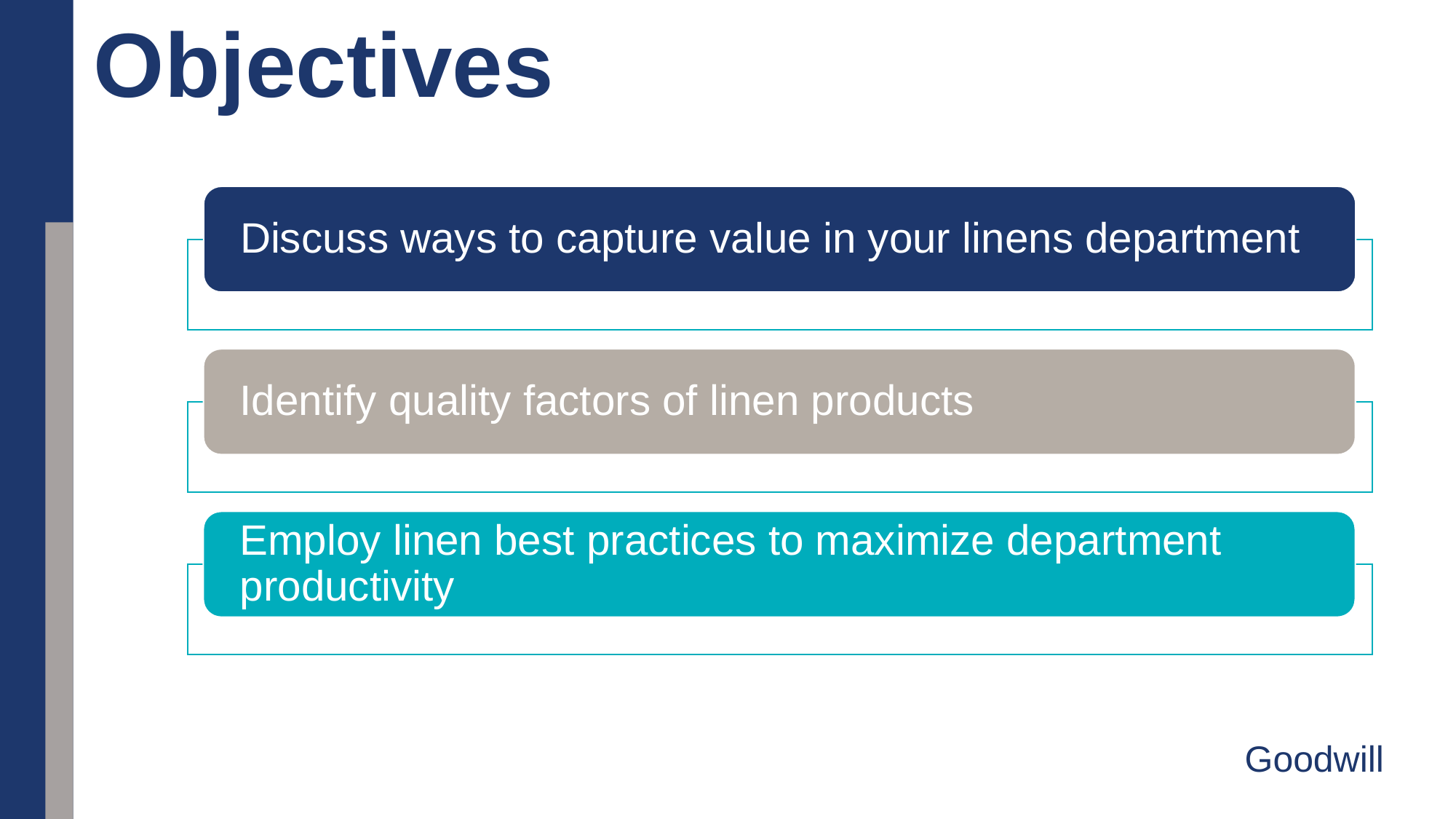

Objectives
Discuss ways to capture value in your linens department

Identify quality factors of linen products

Employ linen best practices to maximize department productivity

Goodwill